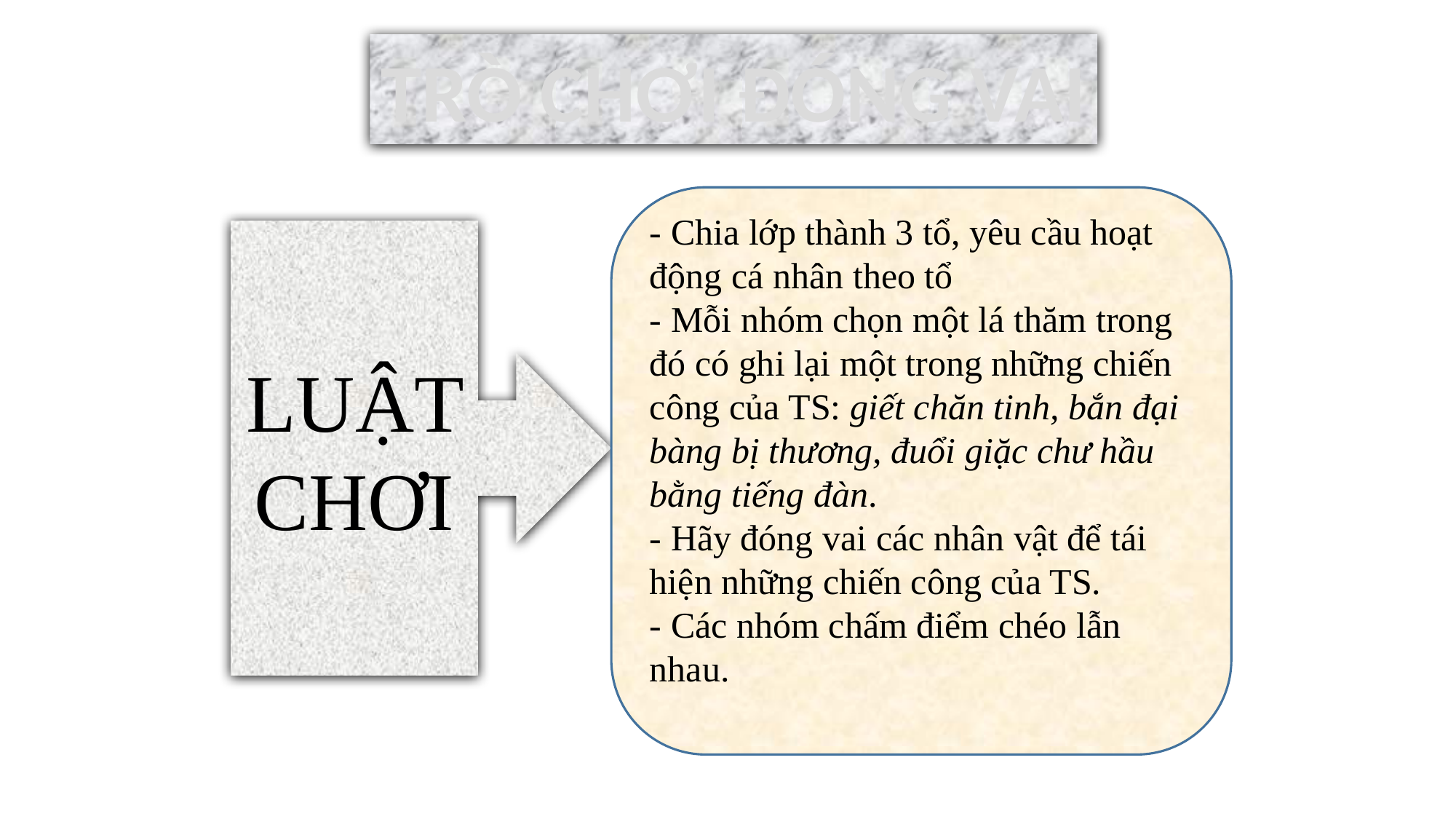

TRÒ CHƠI ĐÓNG VAI
- Chia lớp thành 3 tổ, yêu cầu hoạt động cá nhân theo tổ
- Mỗi nhóm chọn một lá thăm trong đó có ghi lại một trong những chiến công của TS: giết chăn tinh, bắn đại bàng bị thương, đuổi giặc chư hầu bằng tiếng đàn.
- Hãy đóng vai các nhân vật để tái hiện những chiến công của TS.
- Các nhóm chấm điểm chéo lẫn nhau.
LUẬT CHƠI